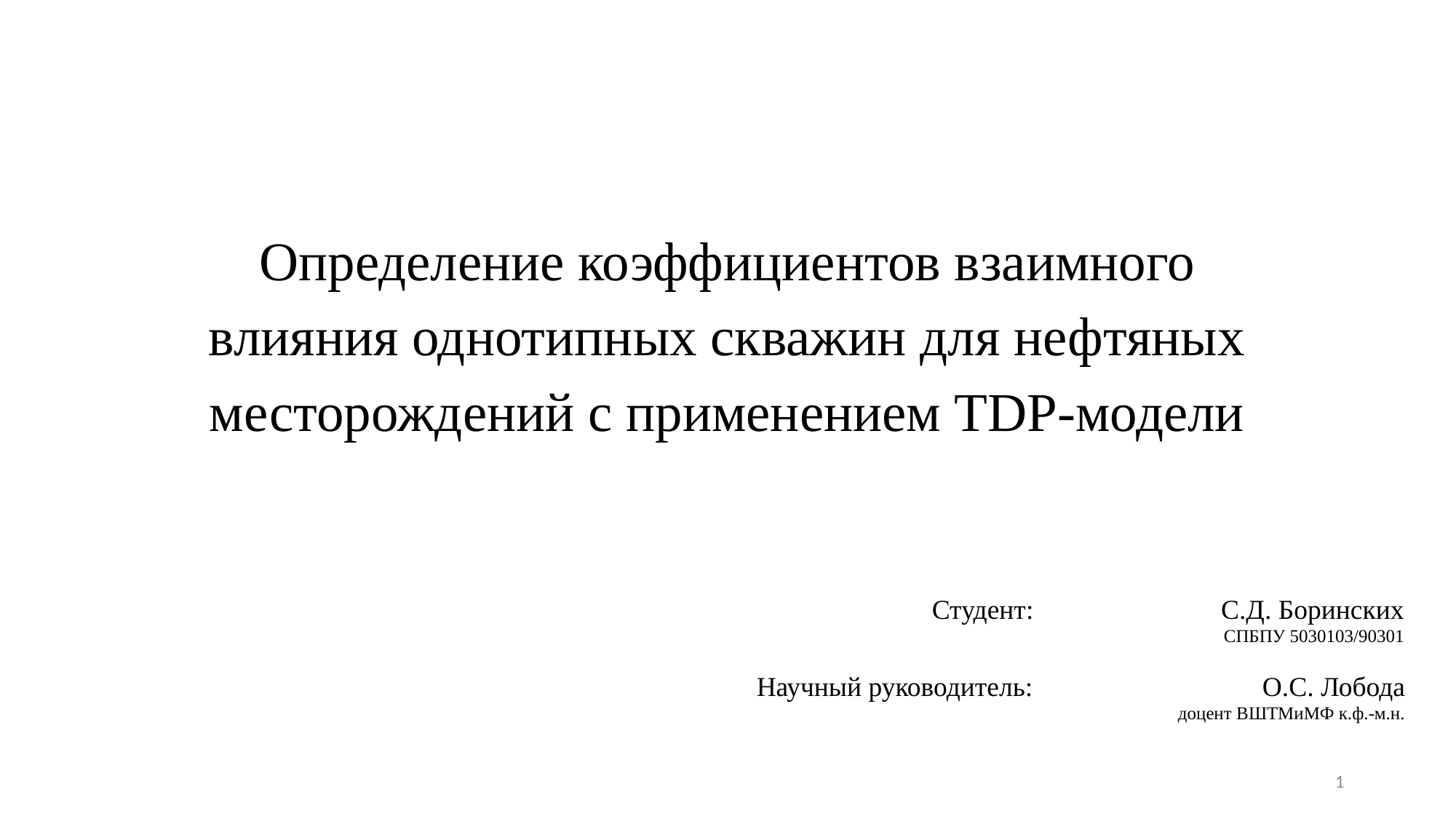

# Определение коэффициентов взаимного влияния однотипных скважин для нефтяных месторождений с применением TDP-модели
Студент:
С.Д. Боринских
СПБПУ 5030103/90301
Научный руководитель:
О.С. Лобода
доцент ВШТМиМФ к.ф.-м.н.
1